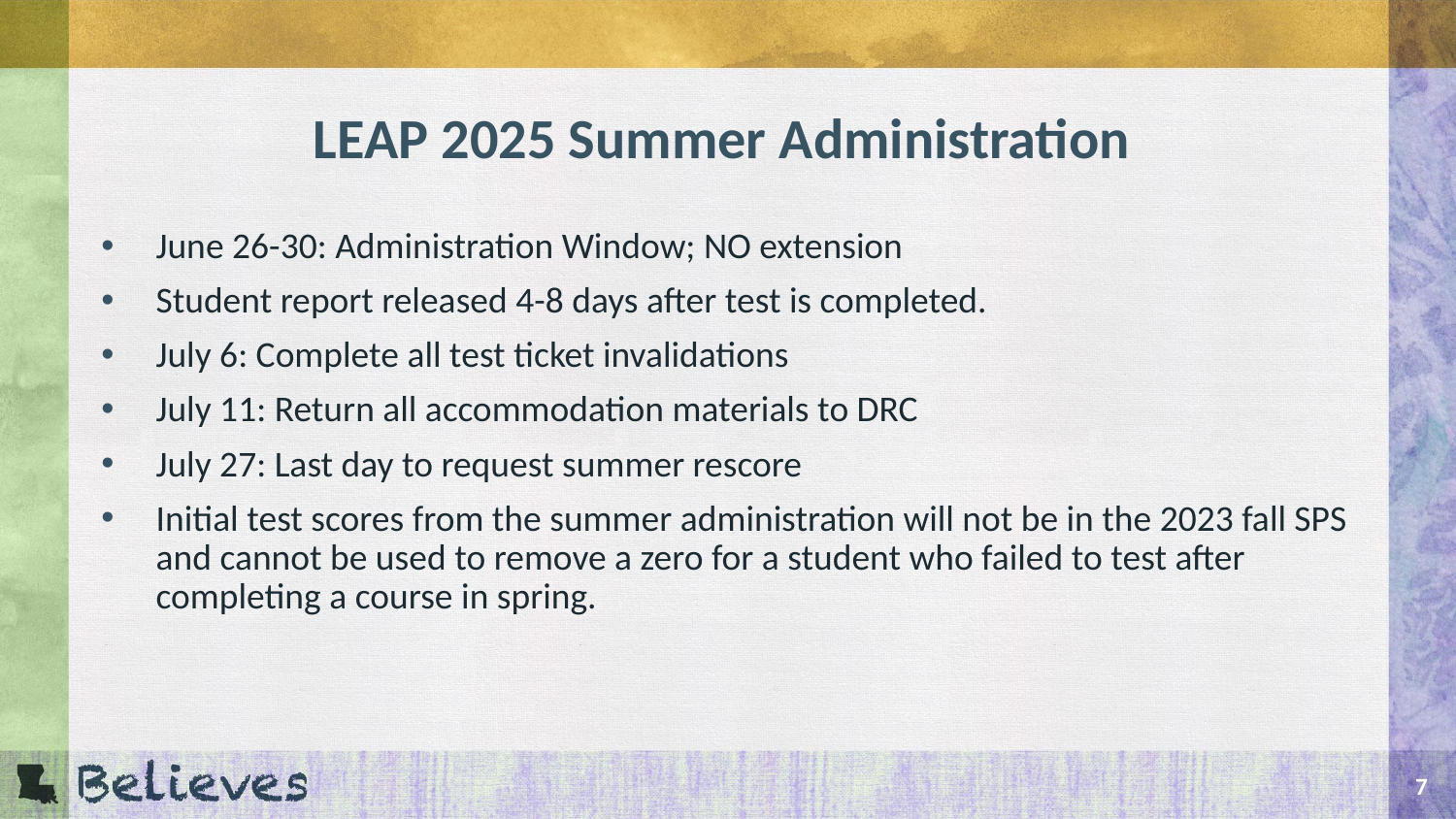

# LEAP 2025 Summer Administration
June 26-30: Administration Window; NO extension
Student report released 4-8 days after test is completed.
July 6: Complete all test ticket invalidations
July 11: Return all accommodation materials to DRC
July 27: Last day to request summer rescore
Initial test scores from the summer administration will not be in the 2023 fall SPS and cannot be used to remove a zero for a student who failed to test after completing a course in spring.